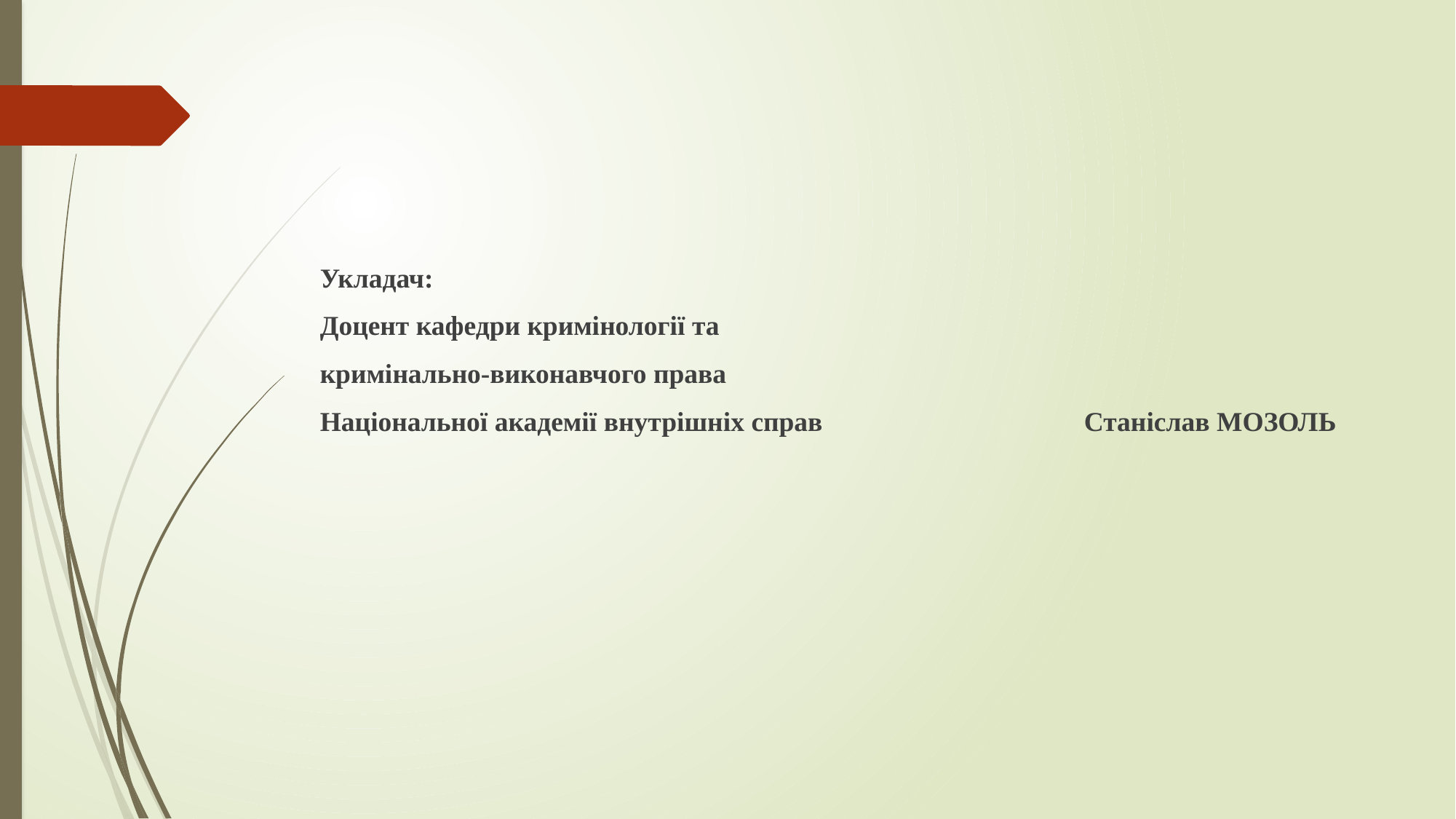

#
Укладач:
Доцент кафедри кримінології та
кримінально-виконавчого права
Національної академії внутрішніх справ 			Станіслав МОЗОЛЬ